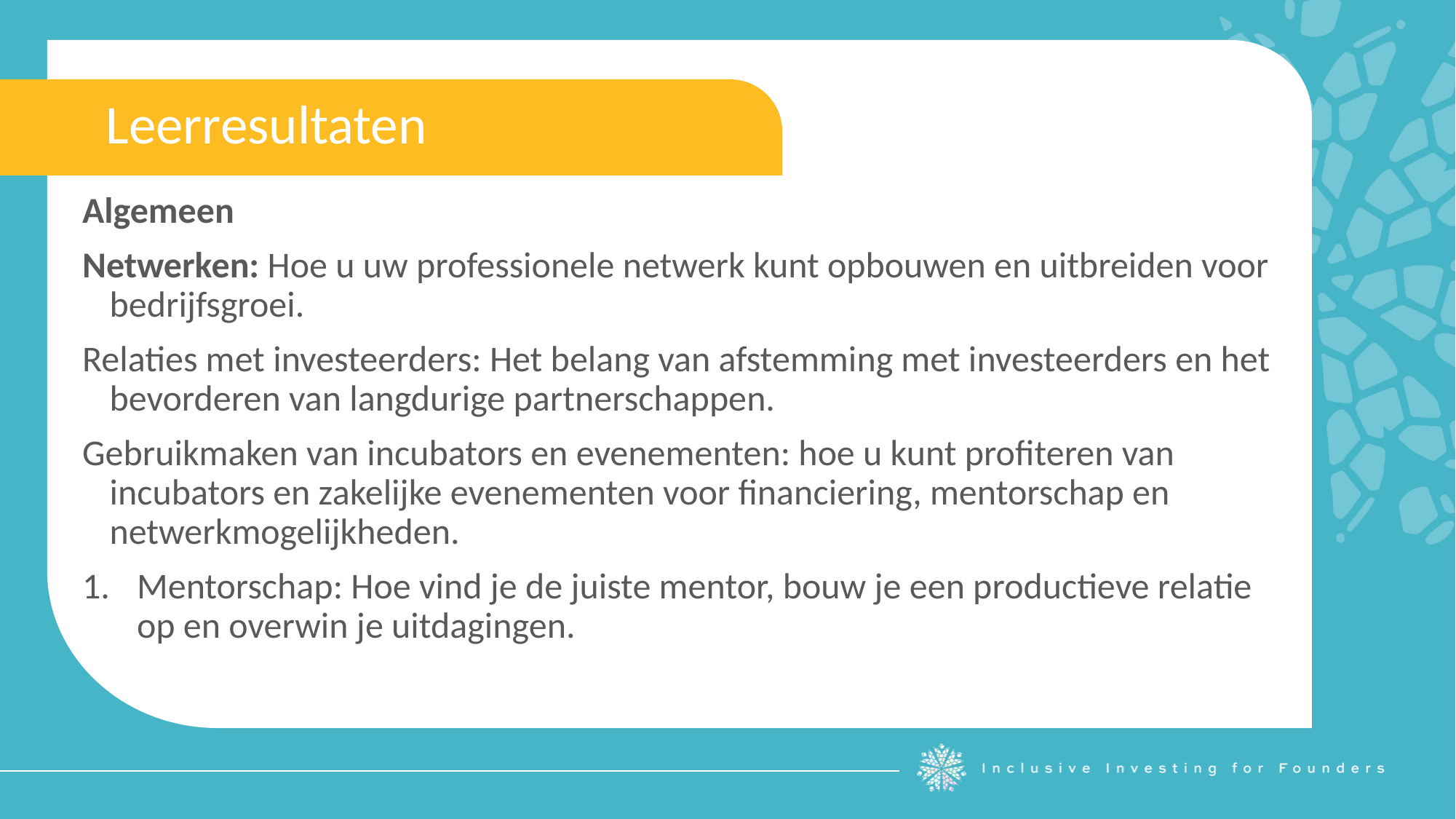

Leerresultaten
Algemeen
Netwerken: Hoe u uw professionele netwerk kunt opbouwen en uitbreiden voor bedrijfsgroei.
Relaties met investeerders: Het belang van afstemming met investeerders en het bevorderen van langdurige partnerschappen.
Gebruikmaken van incubators en evenementen: hoe u kunt profiteren van incubators en zakelijke evenementen voor financiering, mentorschap en netwerkmogelijkheden.
Mentorschap: Hoe vind je de juiste mentor, bouw je een productieve relatie op en overwin je uitdagingen.